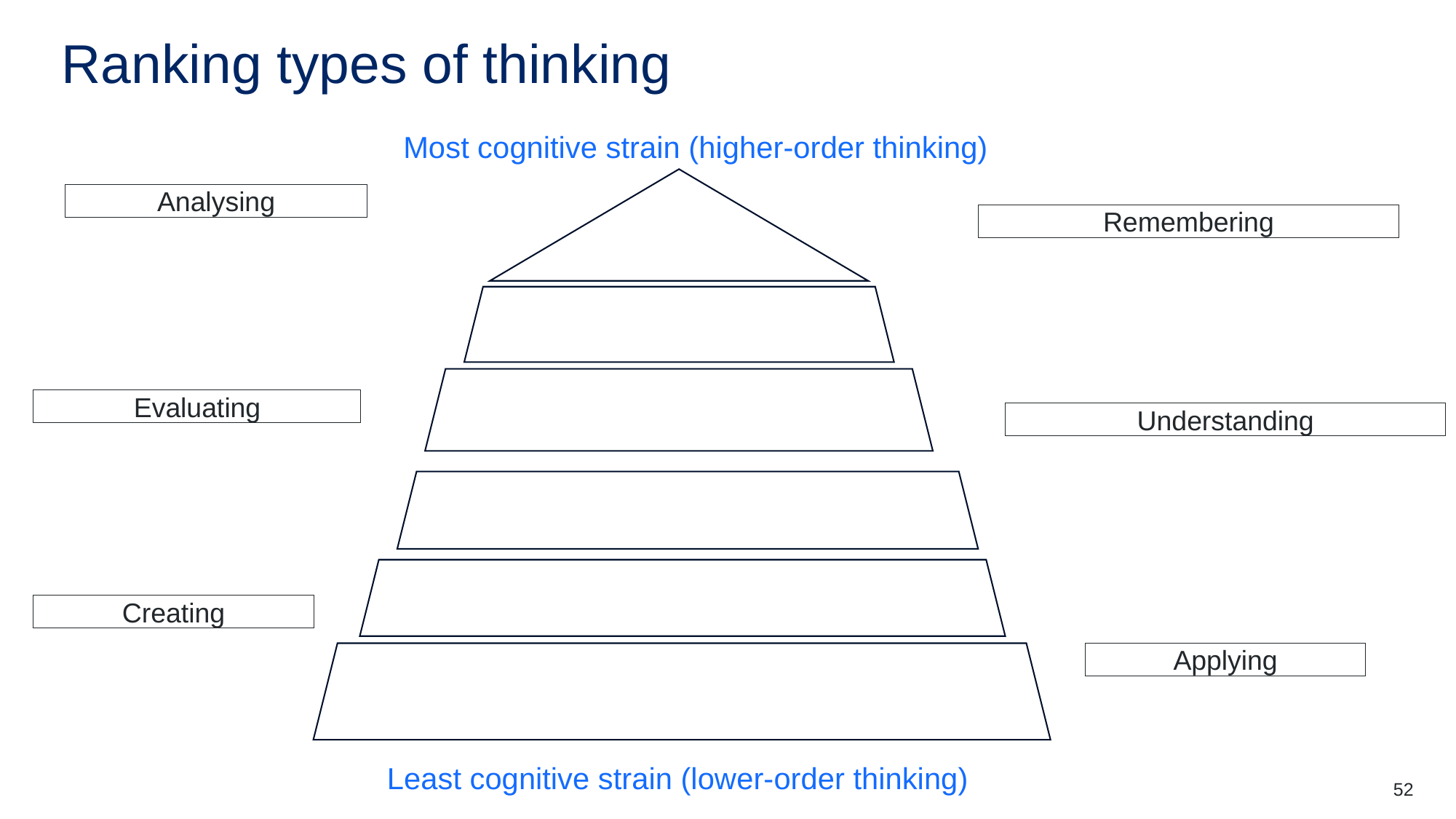

Ranking types of thinking

Most cognitive strain (higher-order thinking)

Analysing
Remembering
Evaluating
Understanding
Creating
Applying
Least cognitive strain (lower-order thinking)
52